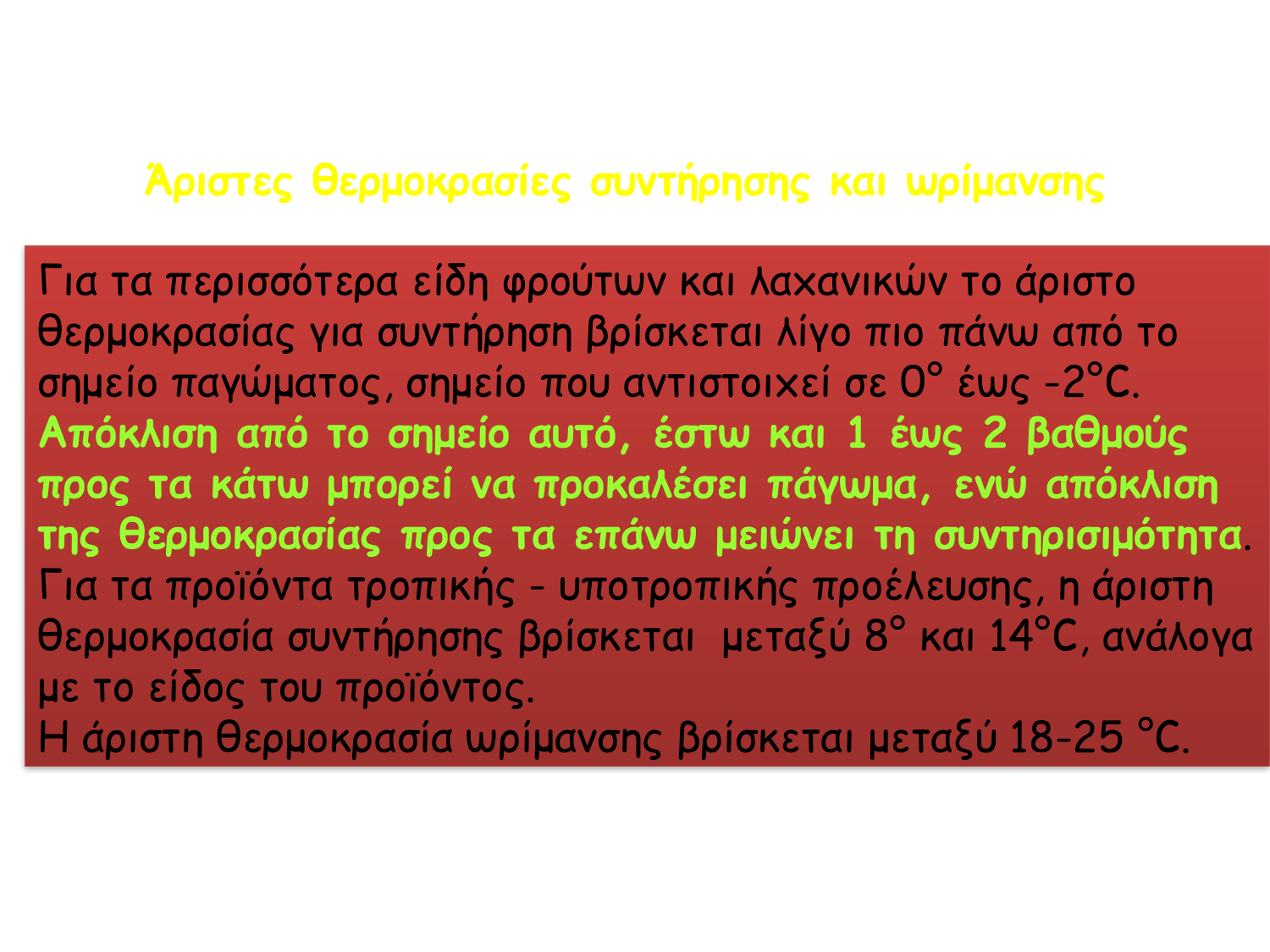

Άριστες θερμοκρασίες συντήρησης και ωρίμανσης
Για τα περισσότερα είδη φρούτων και λαχανικών το άριστο θερμοκρασίας για συντήρηση βρίσκεται λίγο πιο πάνω από το σημείο παγώματος, σημείο που αντιστοιχεί σε 0° έως -2°C. Απόκλιση από το σημείο αυτό, έστω και 1 έως 2 βαθμούς προς τα κάτω μπορεί να προκαλέσει πάγωμα, ενώ απόκλιση της θερμοκρασίας προς τα επάνω μειώνει τη συντηρισιμότητα. Για τα προϊόντα τροπικής - υποτροπικής προέλευσης, η άριστη θερμοκρασία συντήρησης βρίσκεται  μεταξύ 8° και 14°C, ανάλογα με το είδος του προϊόντος.
Η άριστη θερμοκρασία ωρίμανσης βρίσκεται μεταξύ 18-25 °C.